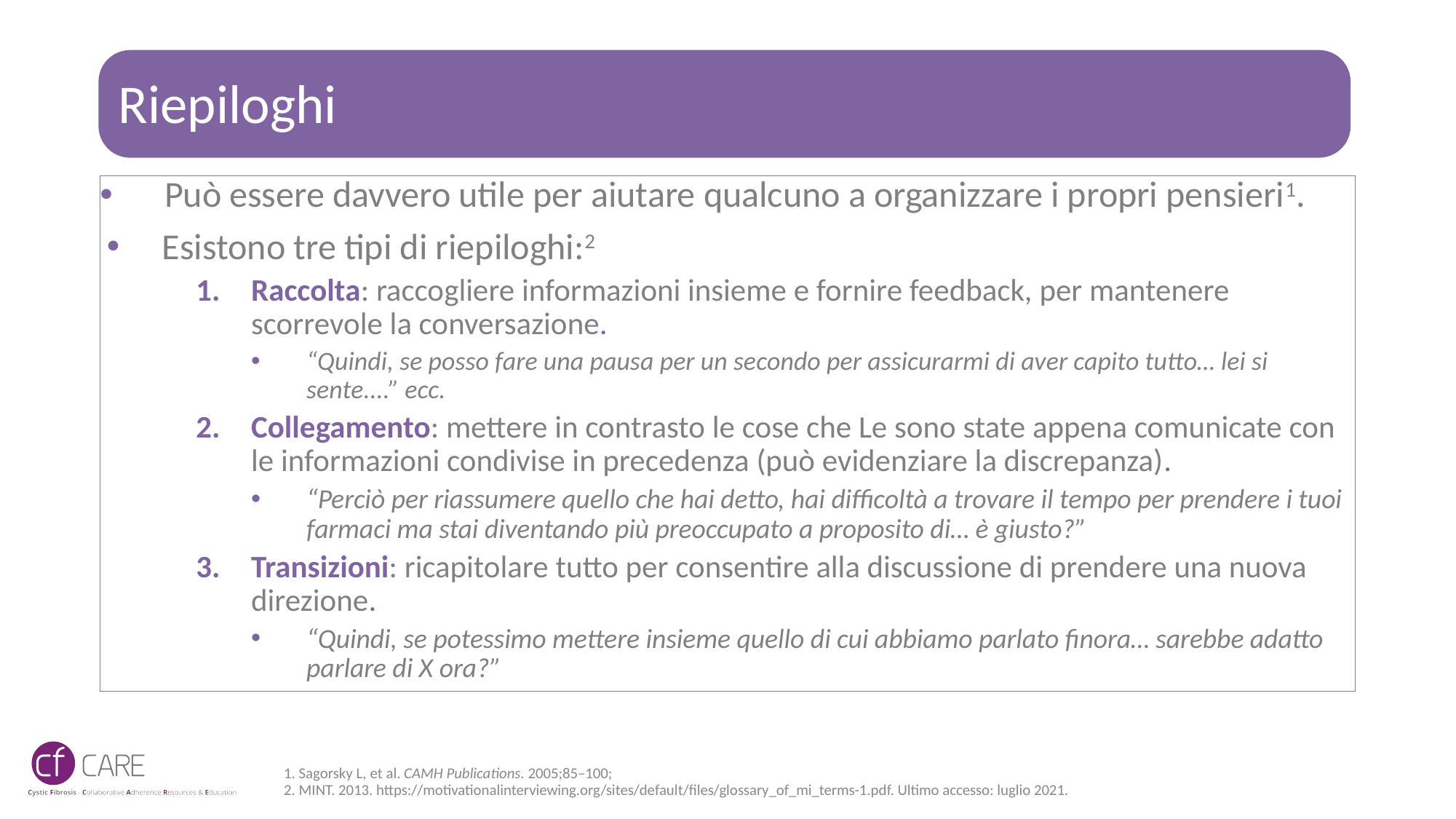

# Riepiloghi
Può essere davvero utile per aiutare qualcuno a organizzare i propri pensieri1.
Esistono tre tipi di riepiloghi:2
Raccolta: raccogliere informazioni insieme e fornire feedback, per mantenere scorrevole la conversazione.
“Quindi, se posso fare una pausa per un secondo per assicurarmi di aver capito tutto… lei si sente....” ecc.
Collegamento: mettere in contrasto le cose che Le sono state appena comunicate con le informazioni condivise in precedenza (può evidenziare la discrepanza).
“Perciò per riassumere quello che hai detto, hai difficoltà a trovare il tempo per prendere i tuoi farmaci ma stai diventando più preoccupato a proposito di… è giusto?”
Transizioni: ricapitolare tutto per consentire alla discussione di prendere una nuova direzione.
“Quindi, se potessimo mettere insieme quello di cui abbiamo parlato finora… sarebbe adatto parlare di X ora?”

1. Sagorsky L, et al. CAMH Publications. 2005;85–100;
2. MINT. 2013. https://motivationalinterviewing.org/sites/default/files/glossary_of_mi_terms-1.pdf. Ultimo accesso: luglio 2021.